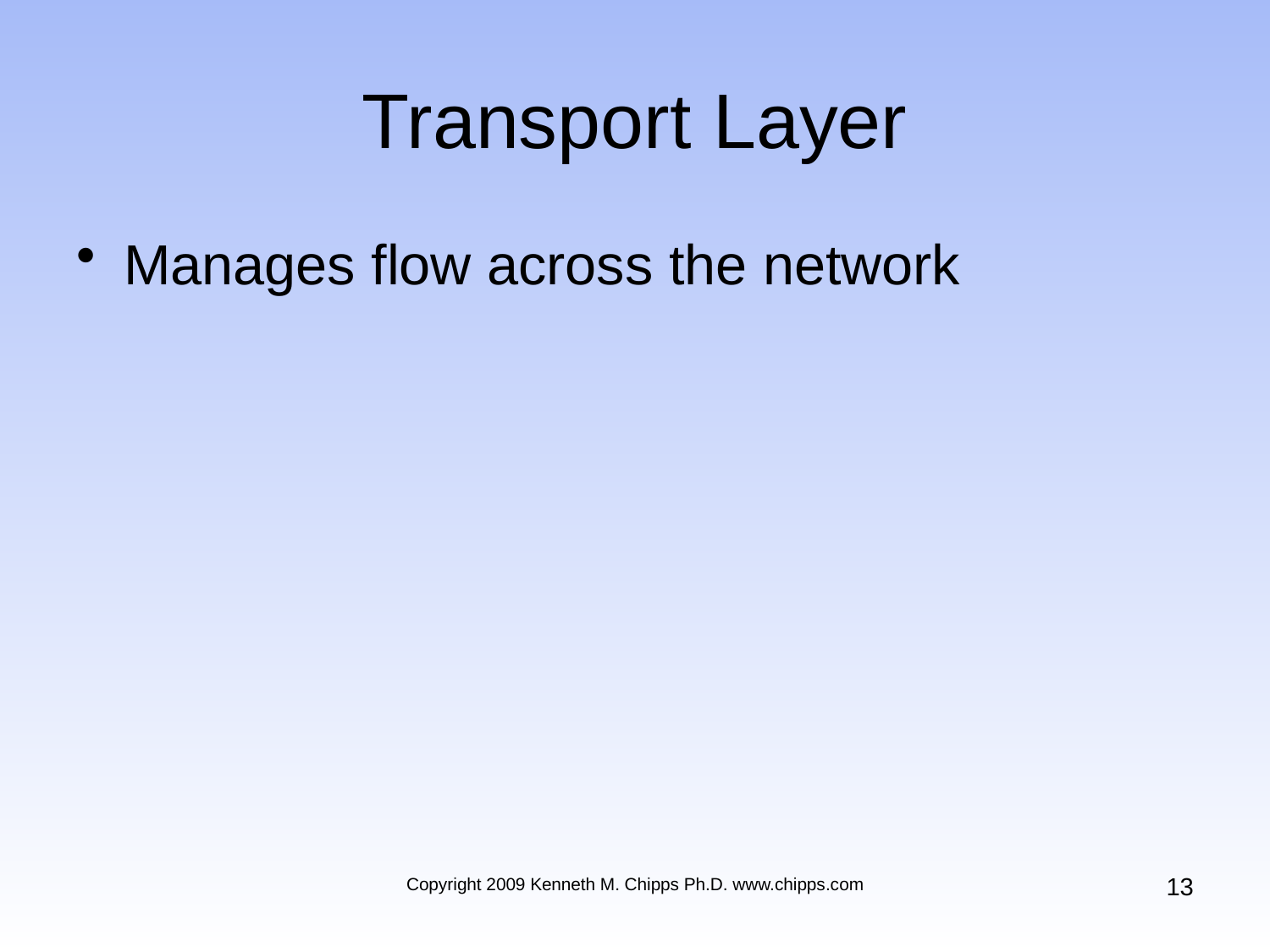

# Transport Layer
Manages flow across the network
13
Copyright 2009 Kenneth M. Chipps Ph.D. www.chipps.com